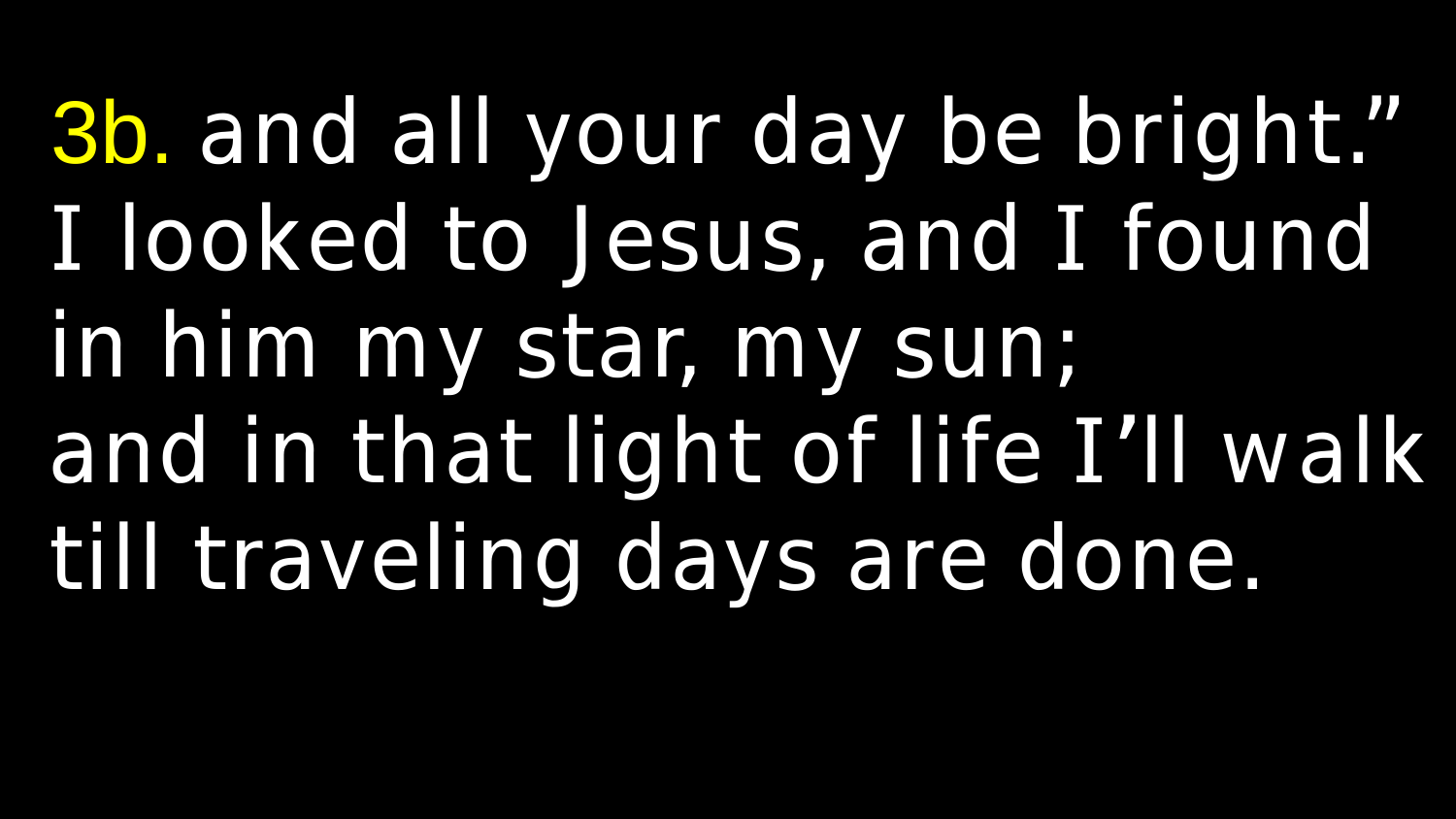

3b. and all your day be bright.”
I looked to Jesus, and I found
in him my star, my sun;
and in that light of life I’ll walk
till traveling days are done.